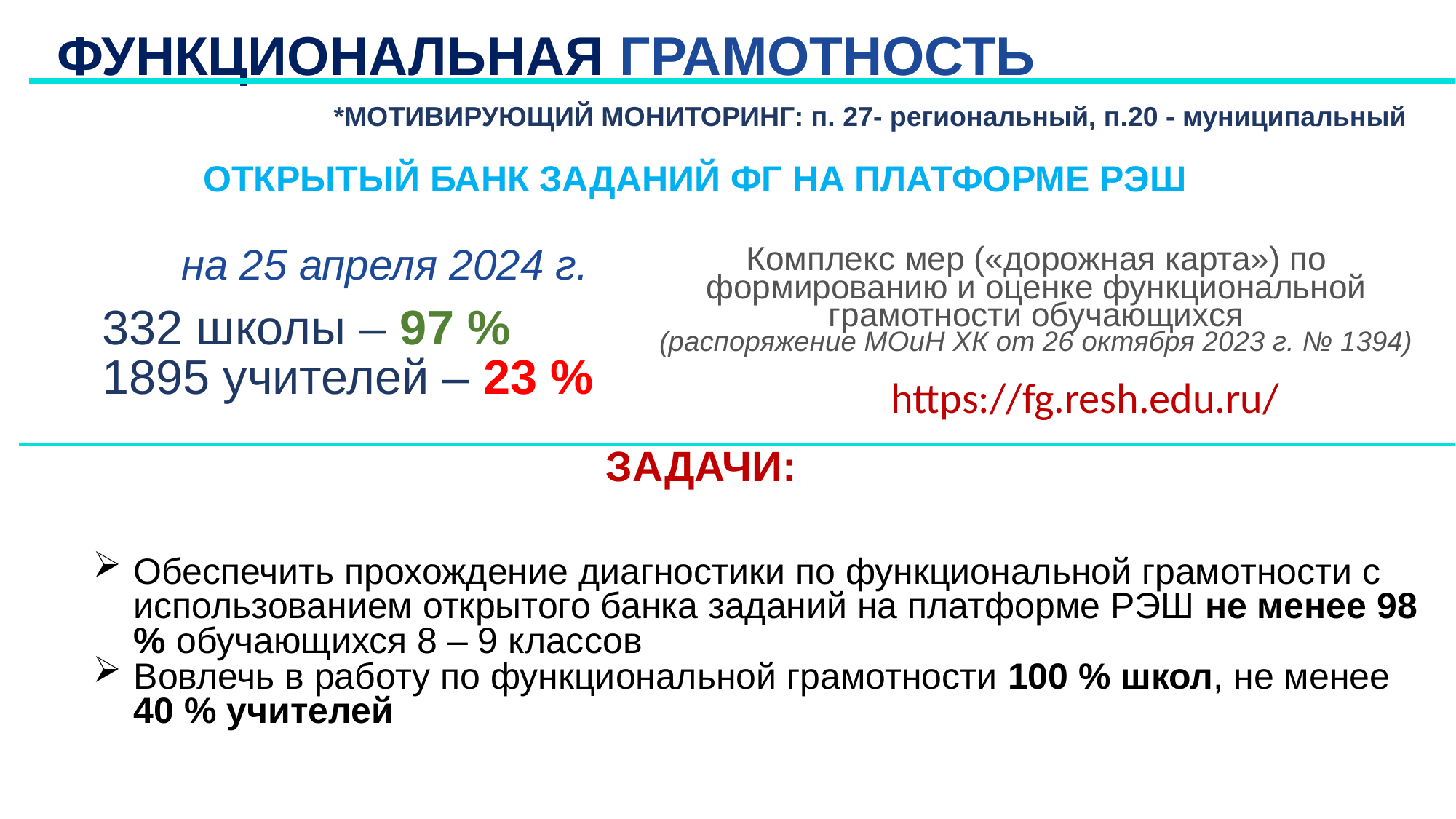

ФУНКЦИОНАЛЬНАЯ ГРАМОТНОСТЬ

*МОТИВИРУЮЩИЙ МОНИТОРИНГ: п. 27- региональный, п.20 - муниципальный
ОТКРЫТЫЙ БАНК ЗАДАНИЙ ФГ НА ПЛАТФОРМЕ РЭШ
 на 25 апреля 2024 г.
Комплекс мер («дорожная карта») по формированию и оценке функциональной грамотности обучающихся
(распоряжение МОиН ХК от 26 октября 2023 г. № 1394)
332 школы – 97 %
1895 учителей – 23 %
https://fg.resh.edu.ru/

 ЗАДАЧИ:
Обеспечить прохождение диагностики по функциональной грамотности с использованием открытого банка заданий на платформе РЭШ не менее 98 % обучающихся 8 – 9 классов
Вовлечь в работу по функциональной грамотности 100 % школ, не менее 40 % учителей